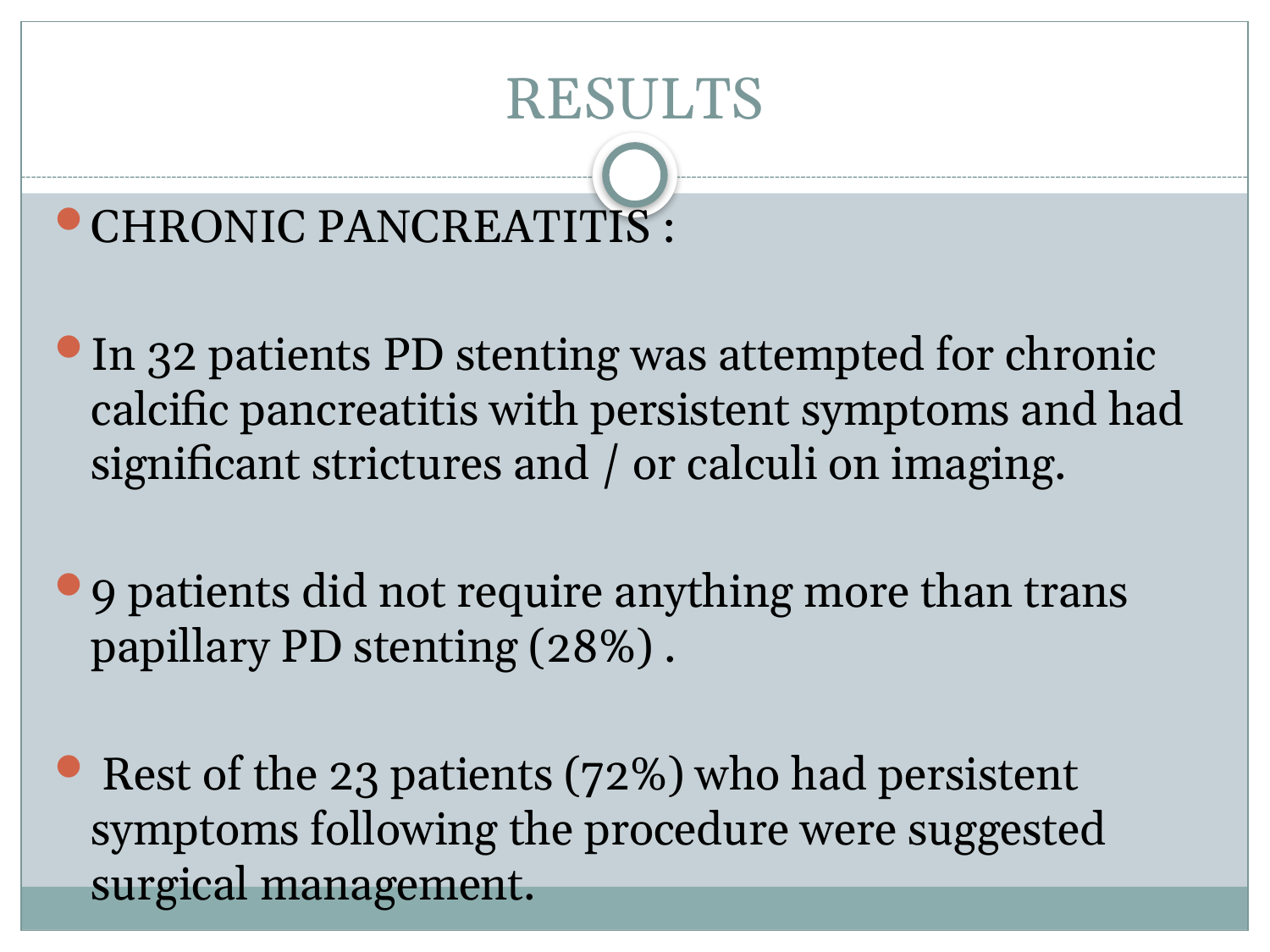

# RESULTS
CHRONIC PANCREATITIS :

In 32 patients PD stenting was attempted for chronic calcific pancreatitis with persistent symptoms and had significant strictures and / or calculi on imaging.

9 patients did not require anything more than trans papillary PD stenting (28%) .

 Rest of the 23 patients (72%) who had persistent symptoms following the procedure were suggested surgical management.